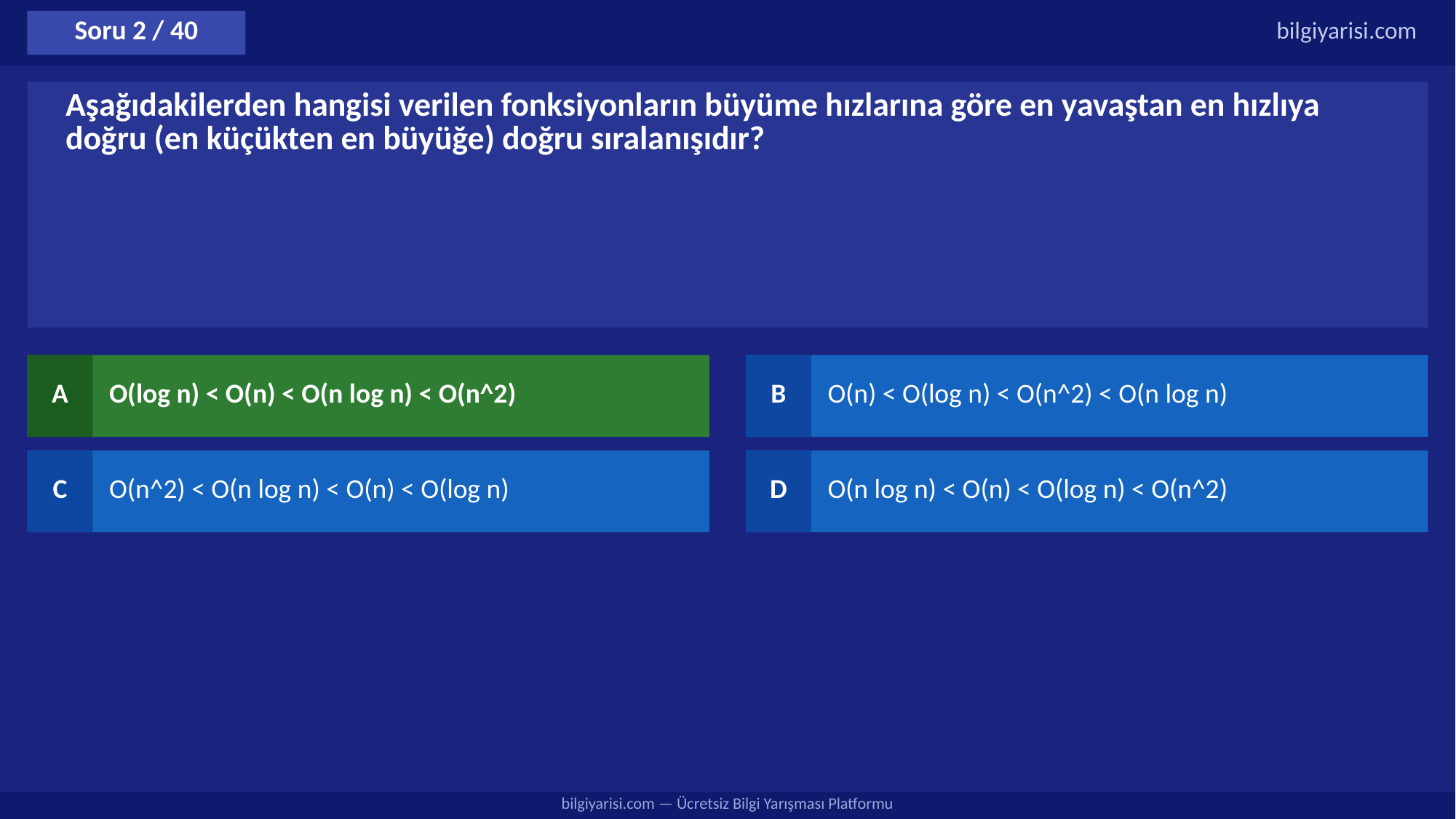

Soru 2 / 40
bilgiyarisi.com

Aşağıdakilerden hangisi verilen fonksiyonların büyüme hızlarına göre en yavaştan en hızlıya doğru (en küçükten en büyüğe) doğru sıralanışıdır?

A
O(log n) < O(n) < O(n log n) < O(n^2)

B
O(n) < O(log n) < O(n^2) < O(n log n)

C
O(n^2) < O(n log n) < O(n) < O(log n)

D
O(n log n) < O(n) < O(log n) < O(n^2)
bilgiyarisi.com — Ücretsiz Bilgi Yarışması Platformu